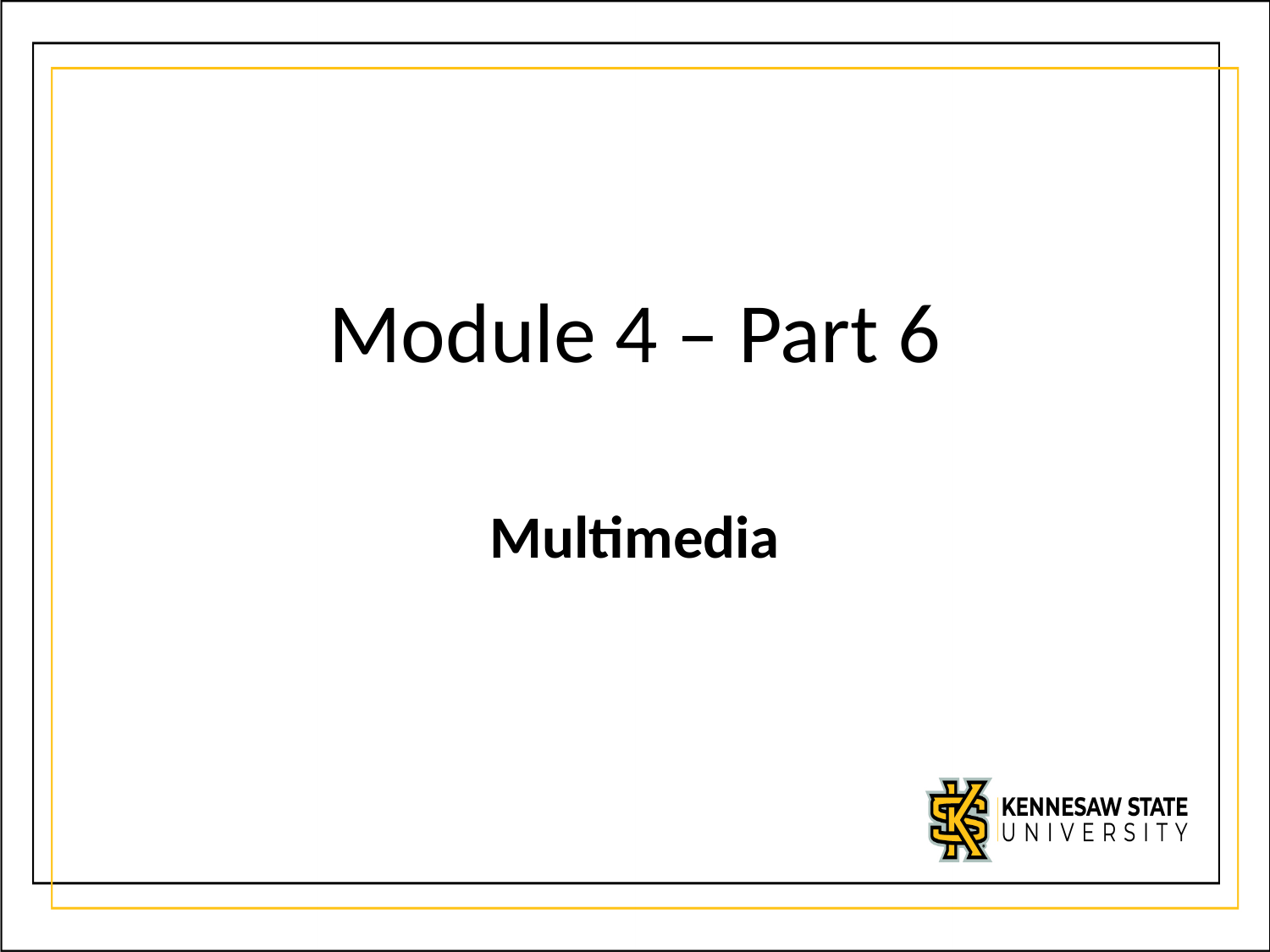

# Module 4 – Part 6
Multimedia